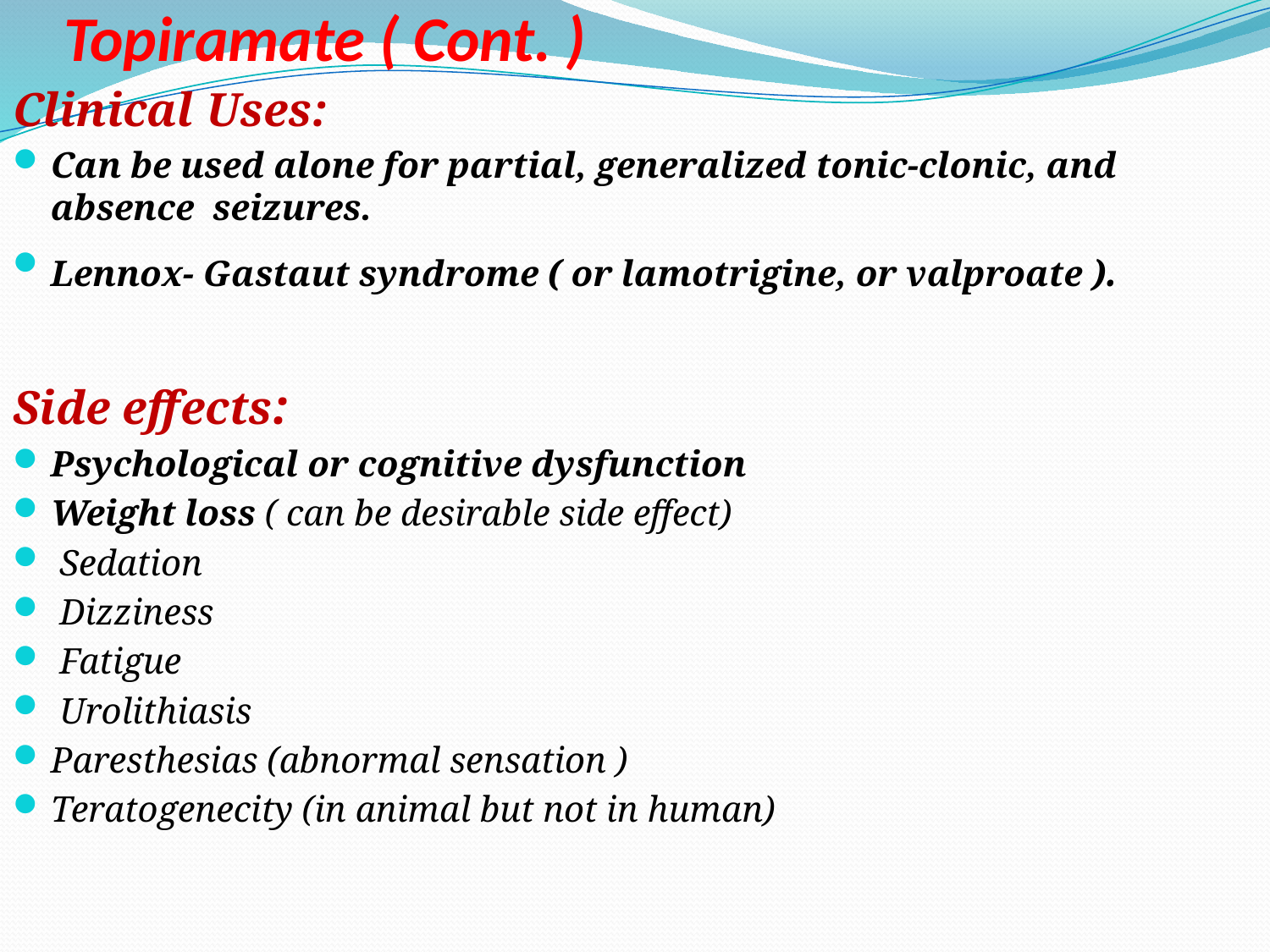

# Topiramate ( Cont. )
Clinical Uses:
Can be used alone for partial, generalized tonic-clonic, and absence  seizures.
Lennox- Gastaut syndrome ( or lamotrigine, or valproate ).

Side effects:
Psychological or cognitive dysfunction
Weight loss ( can be desirable side effect)
 Sedation
 Dizziness
 Fatigue
 Urolithiasis
Paresthesias (abnormal sensation )
Teratogenecity (in animal but not in human)